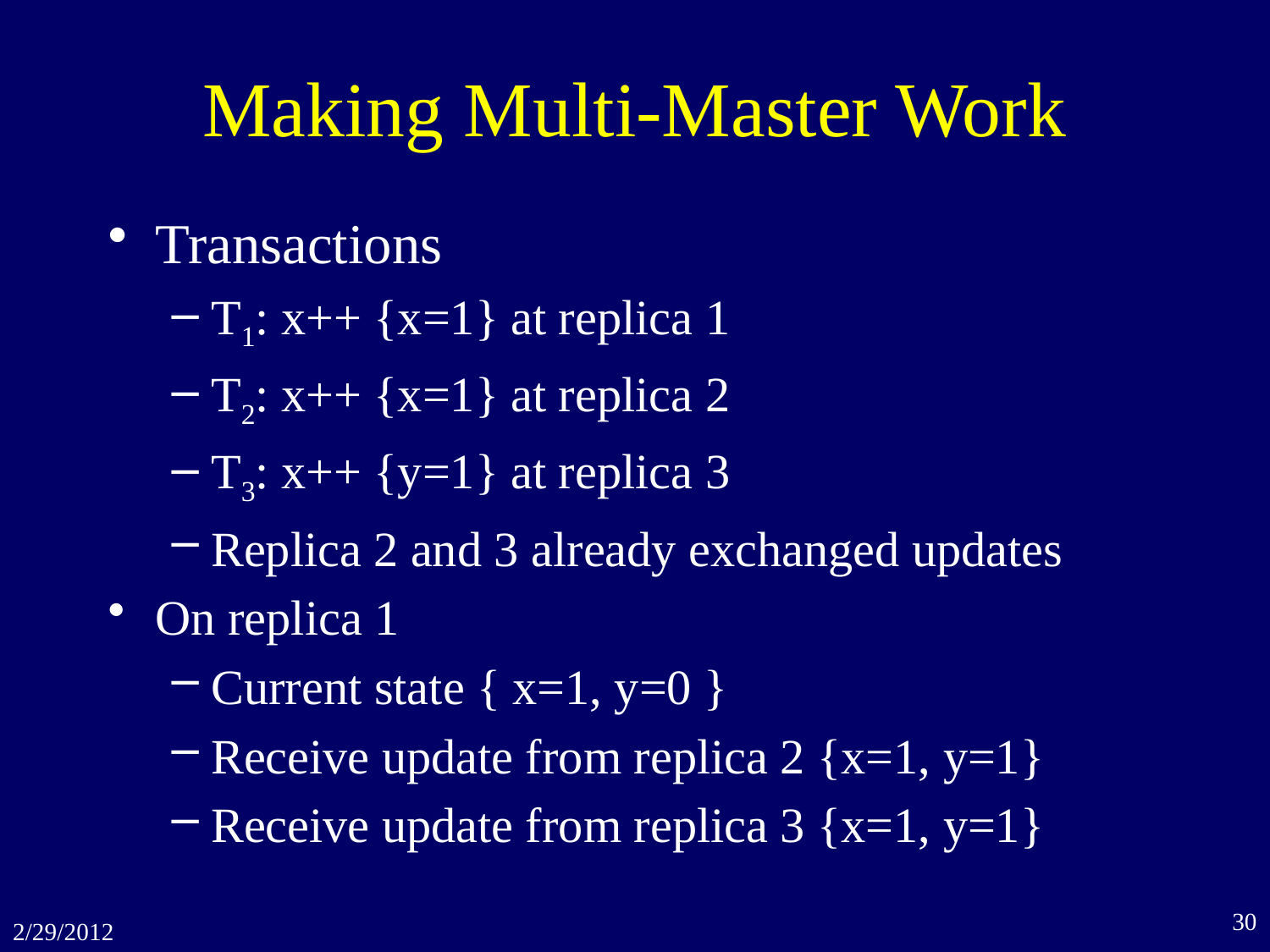

# Making Multi-Master Work
Transactions
T1: x++ {x=1} at replica 1
T2: x++ {x=1} at replica 2
T3: x++ {y=1} at replica 3
Replica 2 and 3 already exchanged updates
On replica 1
Current state { x=1, y=0 }
Receive update from replica 2 {x=1, y=1}
Receive update from replica 3 {x=1, y=1}

30
2/29/2012